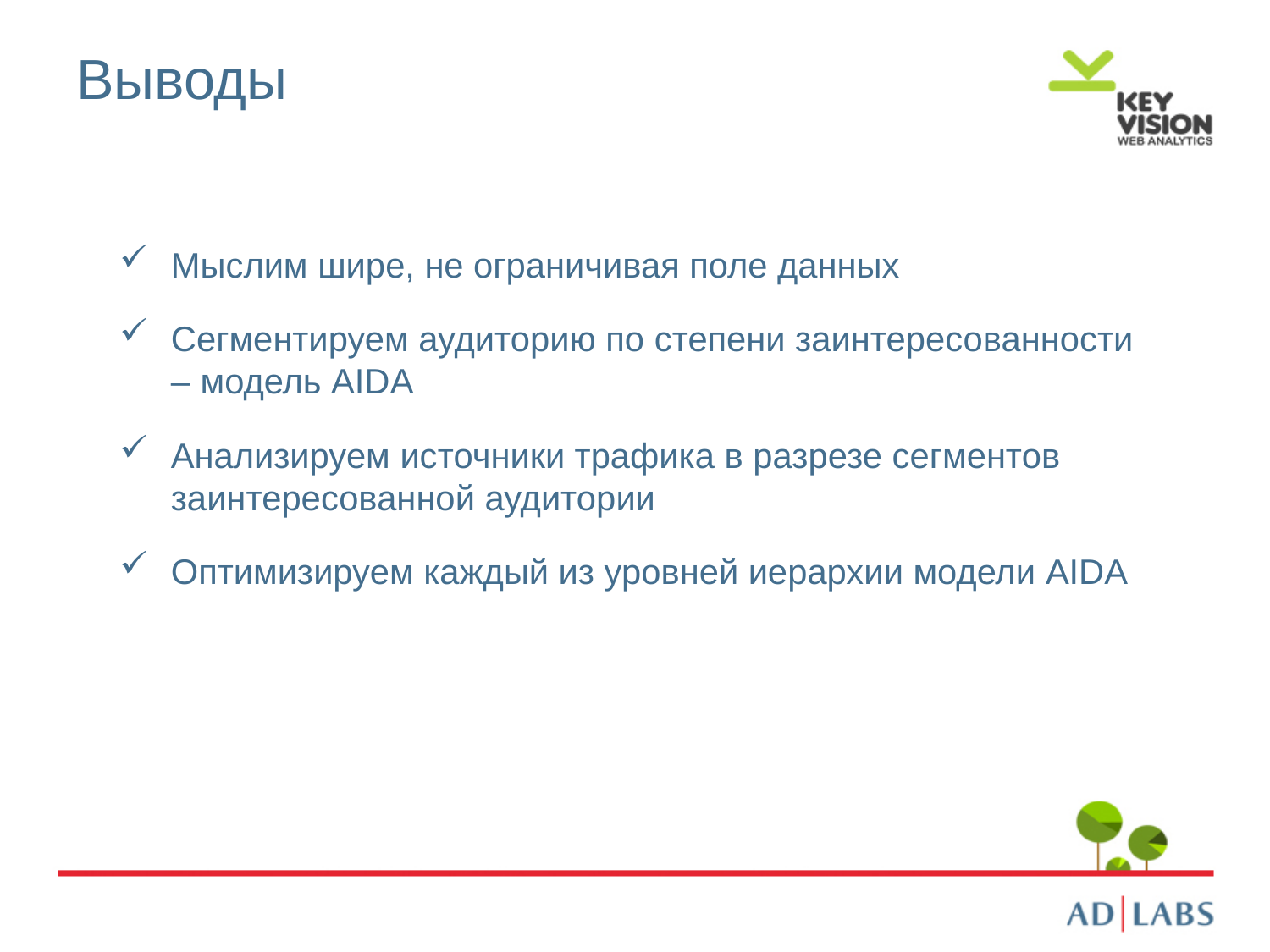

# Выводы
Мыслим шире, не ограничивая поле данных
Сегментируем аудиторию по степени заинтересованности – модель AIDA
Анализируем источники трафика в разрезе сегментов заинтересованной аудитории
Оптимизируем каждый из уровней иерархии модели AIDA